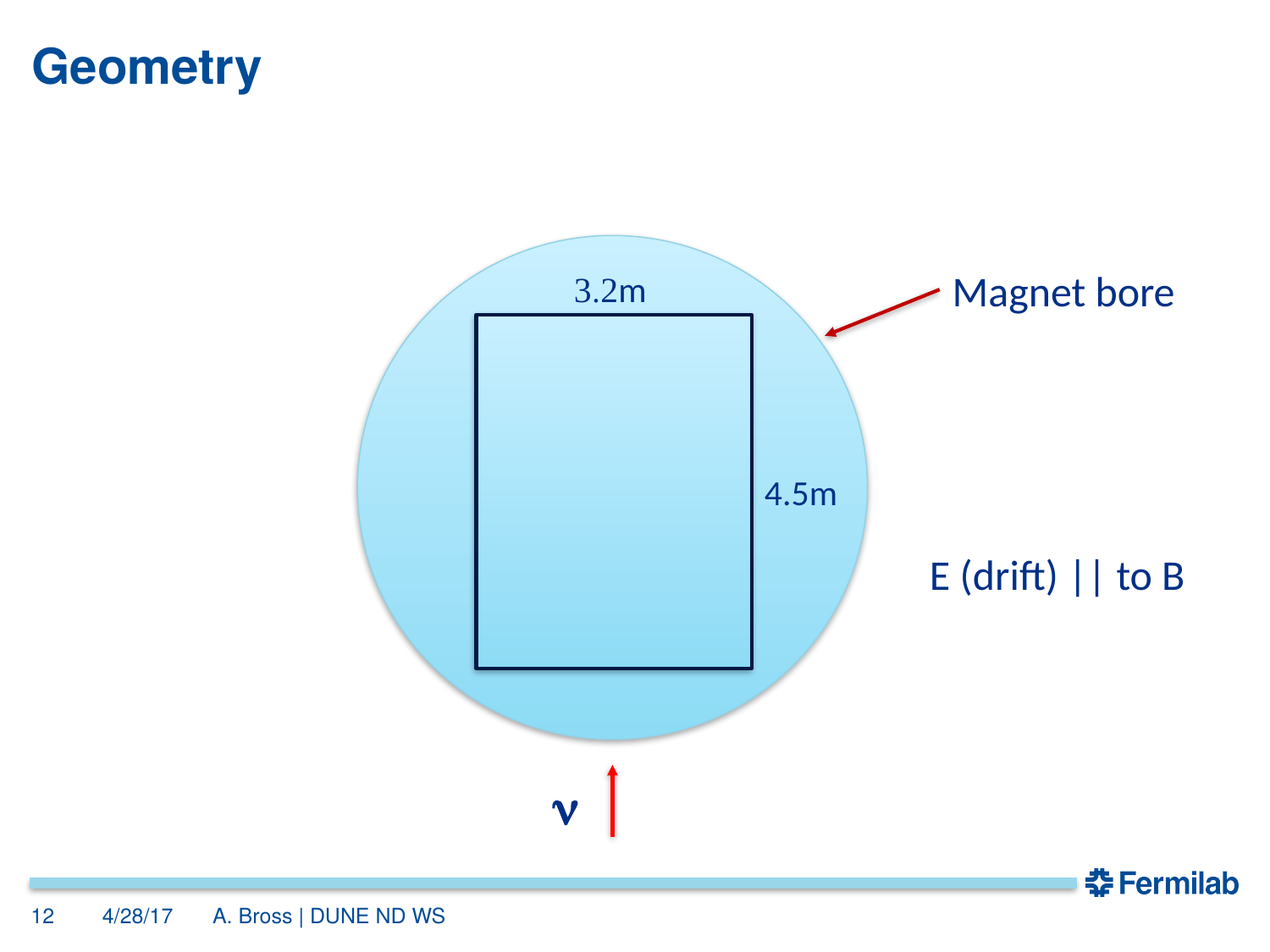

# Geometry

Magnet bore
3.2m
4.5m
E (drift) || to B
ν
12
4/28/17
A. Bross | DUNE ND WS